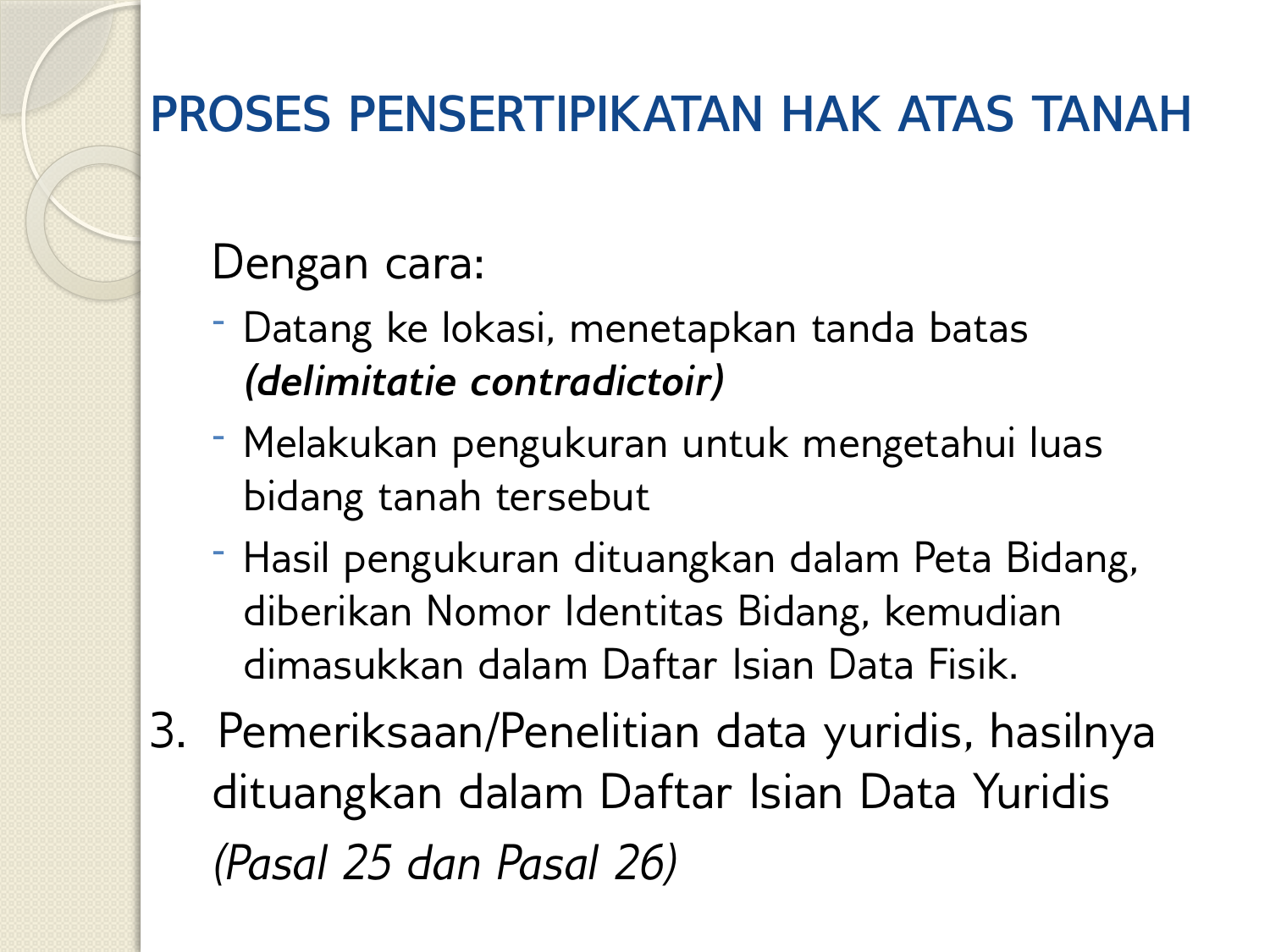

# PROSES PENSERTIPIKATAN HAK ATAS TANAH
	Dengan cara:
Datang ke lokasi, menetapkan tanda batas (delimitatie contradictoir)
Melakukan pengukuran untuk mengetahui luas bidang tanah tersebut
Hasil pengukuran dituangkan dalam Peta Bidang, diberikan Nomor Identitas Bidang, kemudian dimasukkan dalam Daftar Isian Data Fisik.
3.  Pemeriksaan/Penelitian data yuridis, hasilnya dituangkan dalam Daftar Isian Data Yuridis
	(Pasal 25 dan Pasal 26)